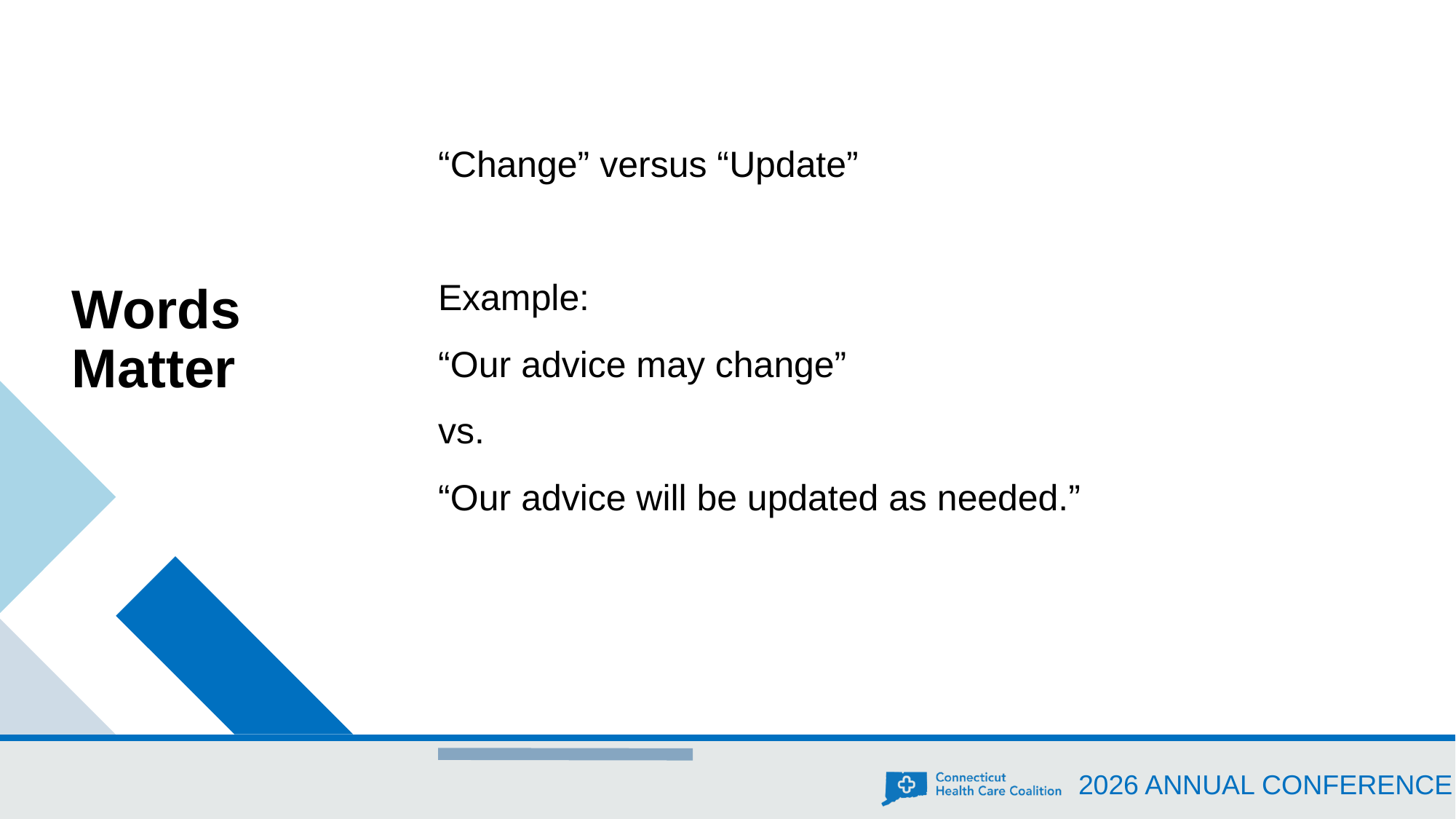

Words Matter

“Change” versus “Update”

Example:
“Our advice may change”
vs.
“Our advice will be updated as needed.”